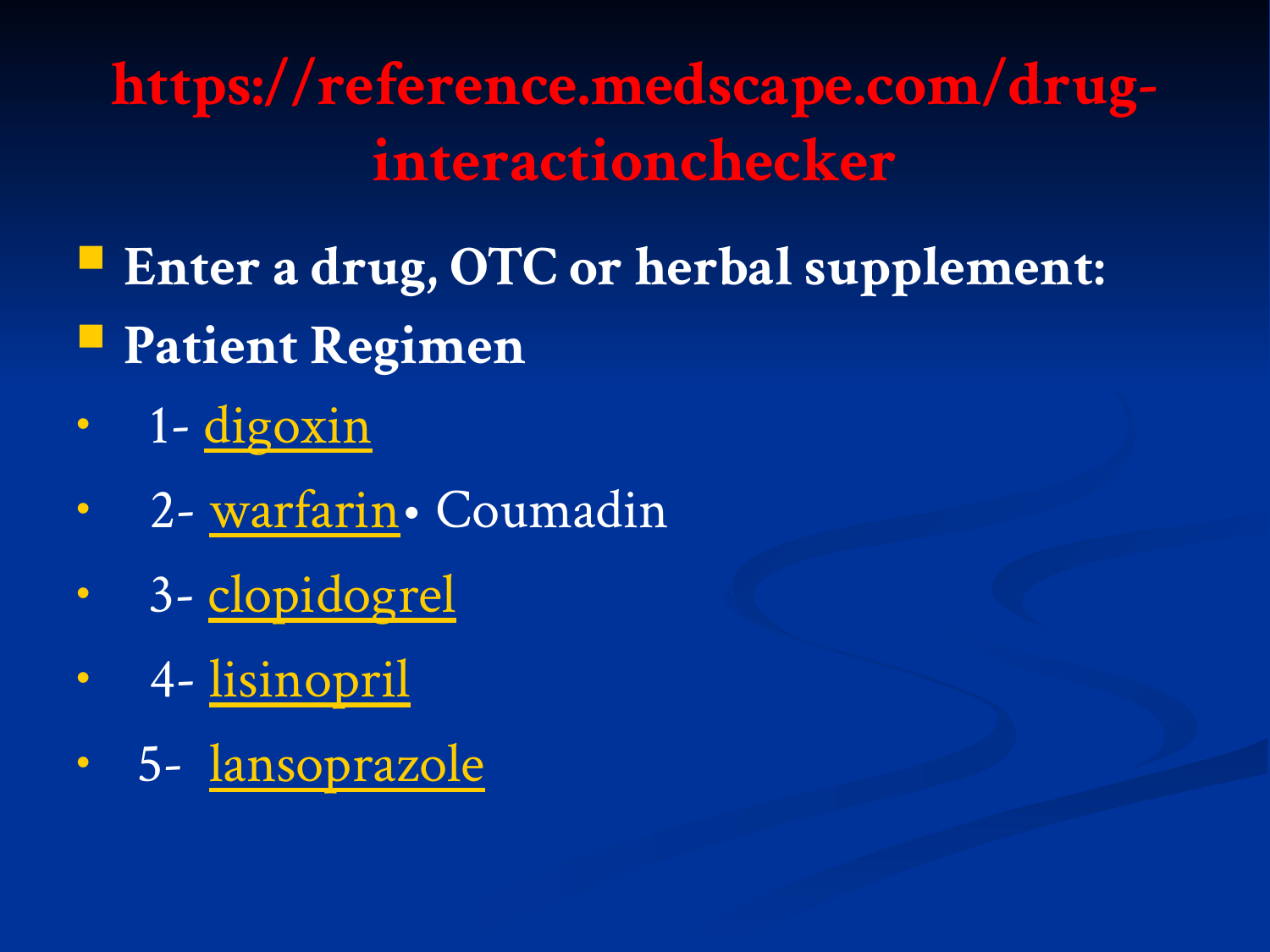

# https://reference.medscape.com/drug-interactionchecker
Enter a drug, OTC or herbal supplement:
Patient Regimen
  1- digoxin
  2- warfarin• Coumadin
  3- clopidogrel
  4- lisinopril
 5-  lansoprazole